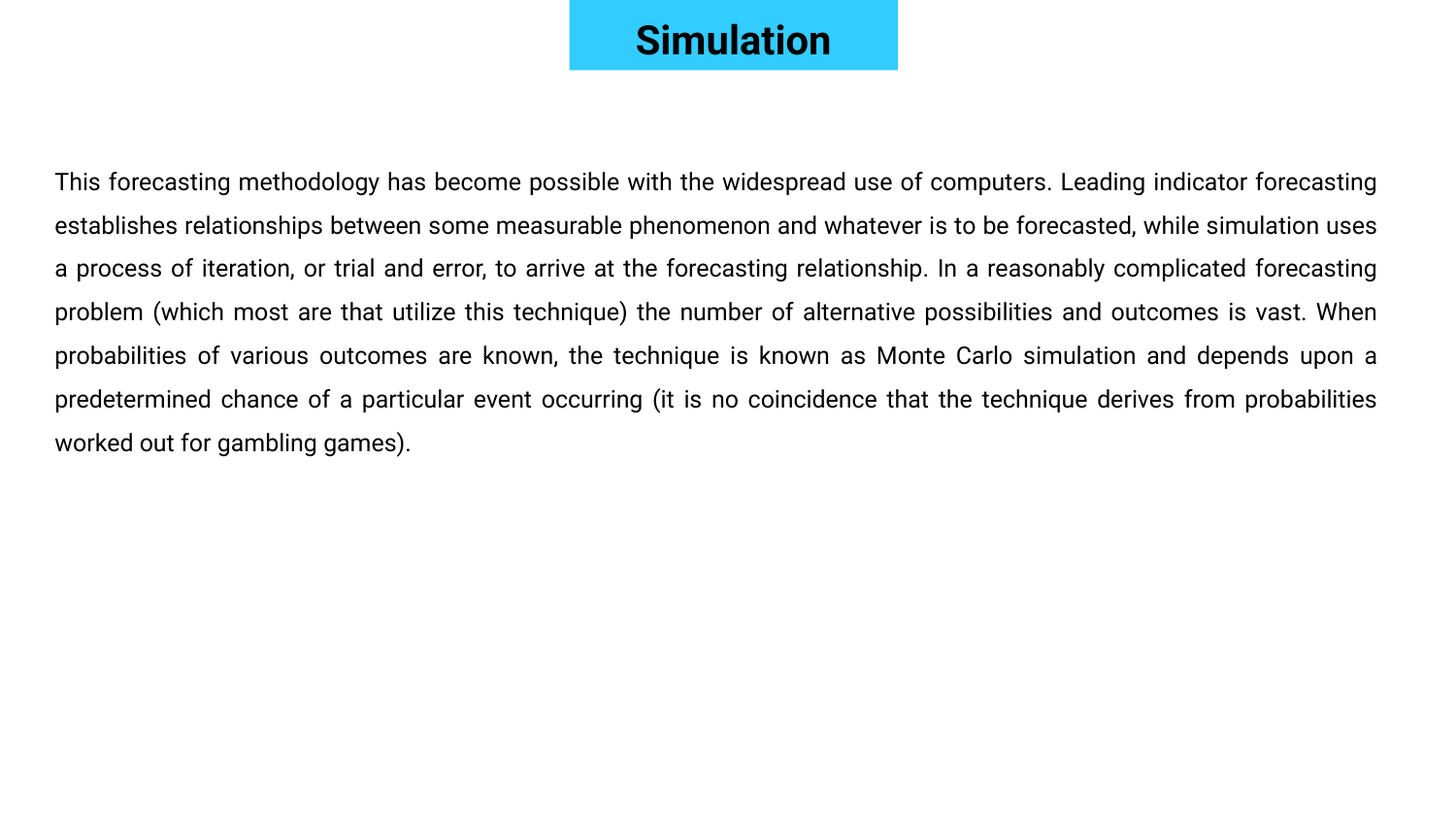

Simulation
This forecasting methodology has become possible with the widespread use of computers. Leading indicator forecasting establishes relationships between some measurable phenomenon and whatever is to be forecasted, while simulation uses a process of iteration, or trial and error, to arrive at the forecasting relationship. In a reasonably complicated forecasting problem (which most are that utilize this technique) the number of alternative possibilities and outcomes is vast. When probabilities of various outcomes are known, the technique is known as Monte Carlo simulation and depends upon a predetermined chance of a particular event occurring (it is no coincidence that the technique derives from probabilities worked out for gambling games).